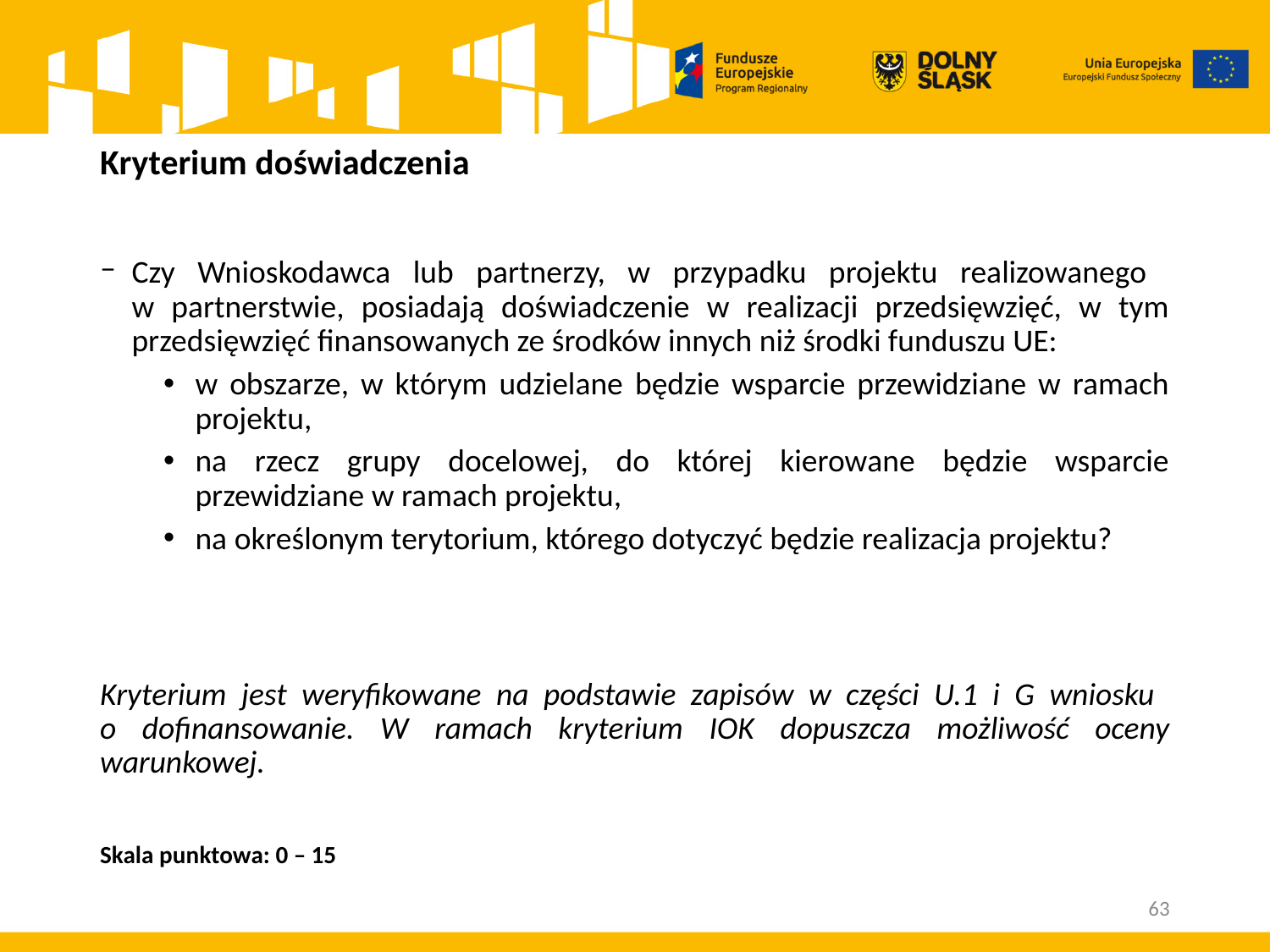

# Kryterium doświadczenia

Czy Wnioskodawca lub partnerzy, w przypadku projektu realizowanego
w partnerstwie, posiadają doświadczenie w realizacji przedsięwzięć, w tym przedsięwzięć finansowanych ze środków innych niż środki funduszu UE:
w obszarze, w którym udzielane będzie wsparcie przewidziane w ramach projektu,
na rzecz grupy docelowej, do której kierowane będzie wsparcie przewidziane w ramach projektu,
na określonym terytorium, którego dotyczyć będzie realizacja projektu?

Kryterium jest weryfikowane na podstawie zapisów w części U.1 i G wniosku
o dofinansowanie. W ramach kryterium IOK dopuszcza możliwość oceny warunkowej.

Skala punktowa: 0 – 15

63